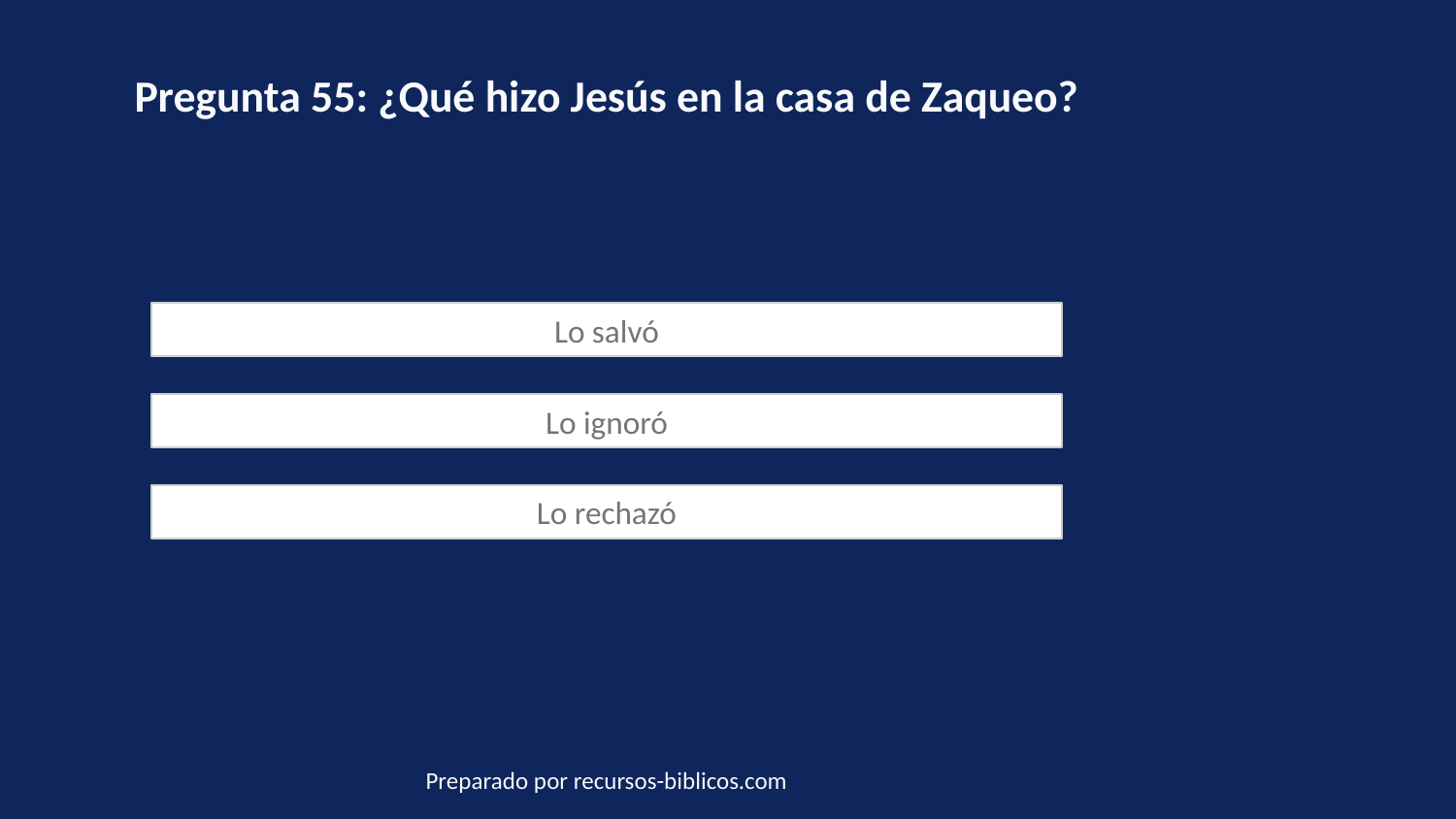

Pregunta 55: ¿Qué hizo Jesús en la casa de Zaqueo?
Lo salvó
Lo ignoró
Lo rechazó
Preparado por recursos-biblicos.com